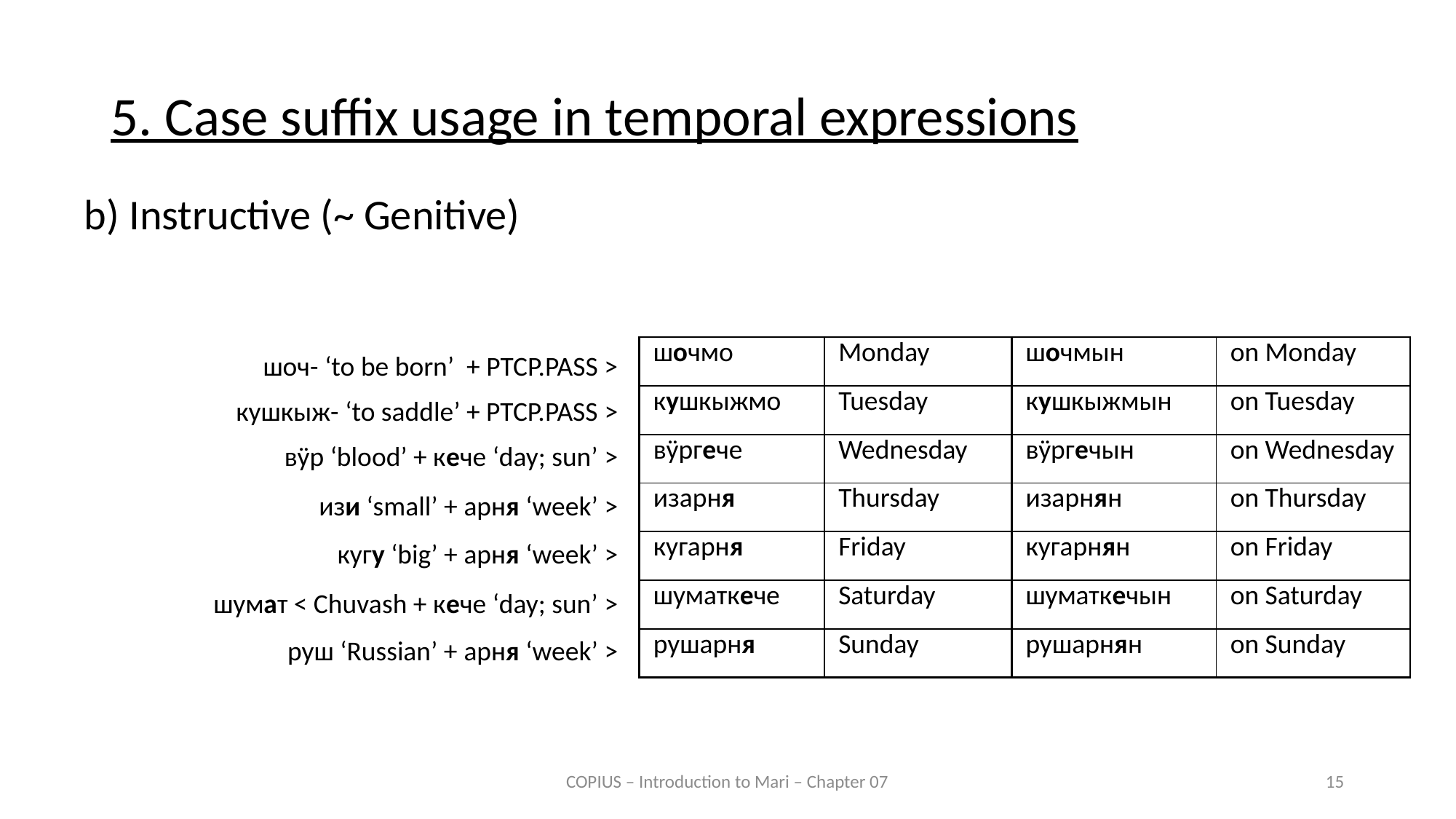

5. Case suffix usage in temporal expressions
b) Instructive (~ Genitive)
шоч- ‘to be born’  + PTCP.PASS >
| шочмо | Monday | шочмын | on Monday |
| --- | --- | --- | --- |
| кушкыжмо | Tuesday | кушкыжмын | on Tuesday |
| вӱргече | Wednesday | вӱргечын | on Wednesday |
| изарня | Thursday | изарнян | on Thursday |
| кугарня | Friday | кугарнян | on Friday |
| шуматкече | Saturday | шуматкечын | on Saturday |
| рушарня | Sunday | рушарнян | on Sunday |
кушкыж- ‘to saddle’ + PTCP.PASS >
вӱр ‘blood’ + кече ‘day; sun’ >
изи ‘small’ + арня ‘week’ >
кугу ‘big’ + арня ‘week’ >
шумат < Chuvash + кече ‘day; sun’ >
руш ‘Russian’ + арня ‘week’ >
COPIUS – Introduction to Mari – Chapter 07
15